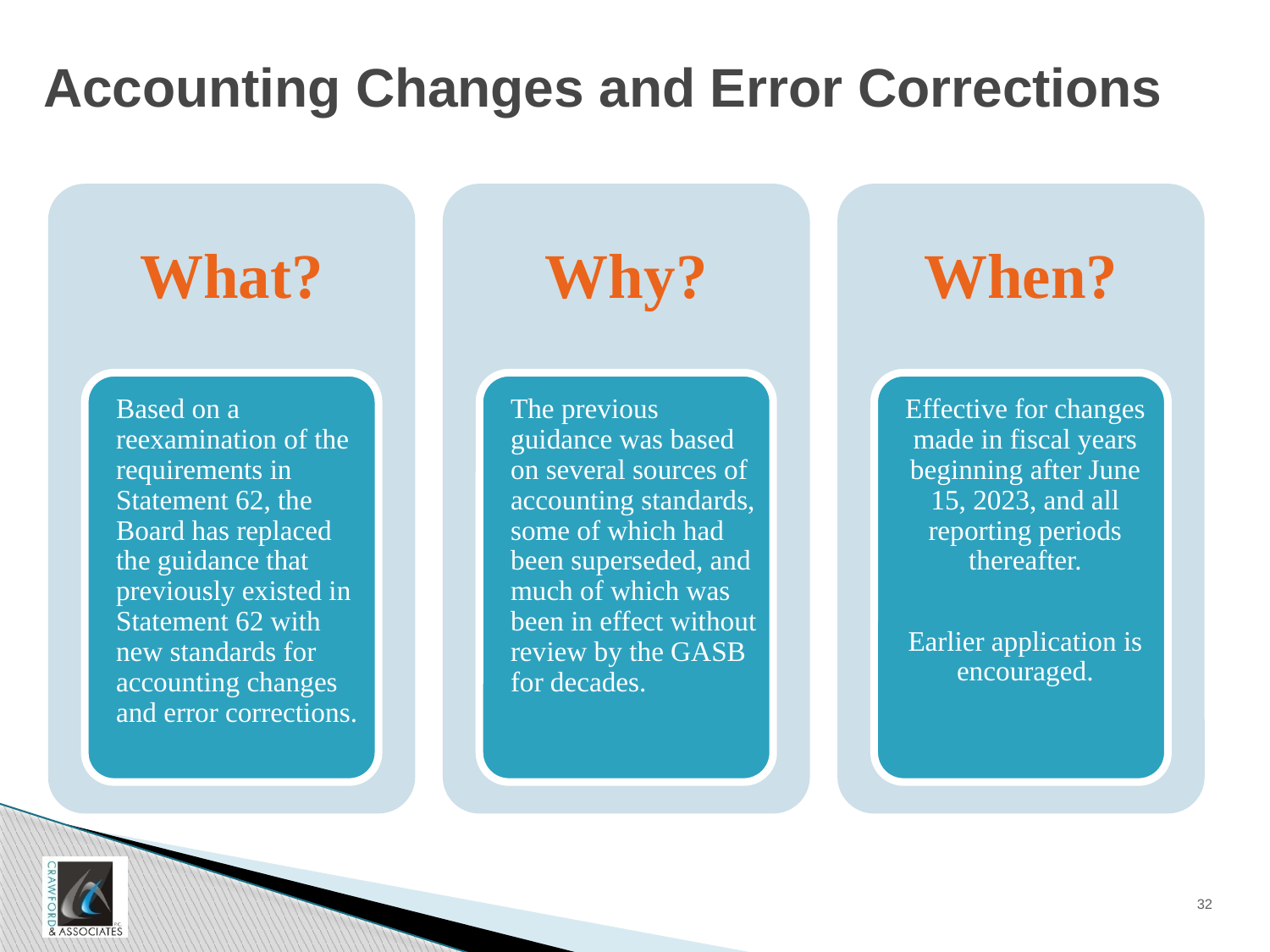

# Accounting Changes and Error Corrections
What?
Based on a reexamination of the requirements in Statement 62, the Board has replaced the guidance that previously existed in Statement 62 with new standards for accounting changes and error corrections.
Why?
The previous guidance was based on several sources of accounting standards, some of which had been superseded, and much of which was been in effect without review by the GASB for decades.
When?
Effective for changes made in fiscal years beginning after June 15, 2023, and all reporting periods thereafter.

Earlier application is encouraged.
32